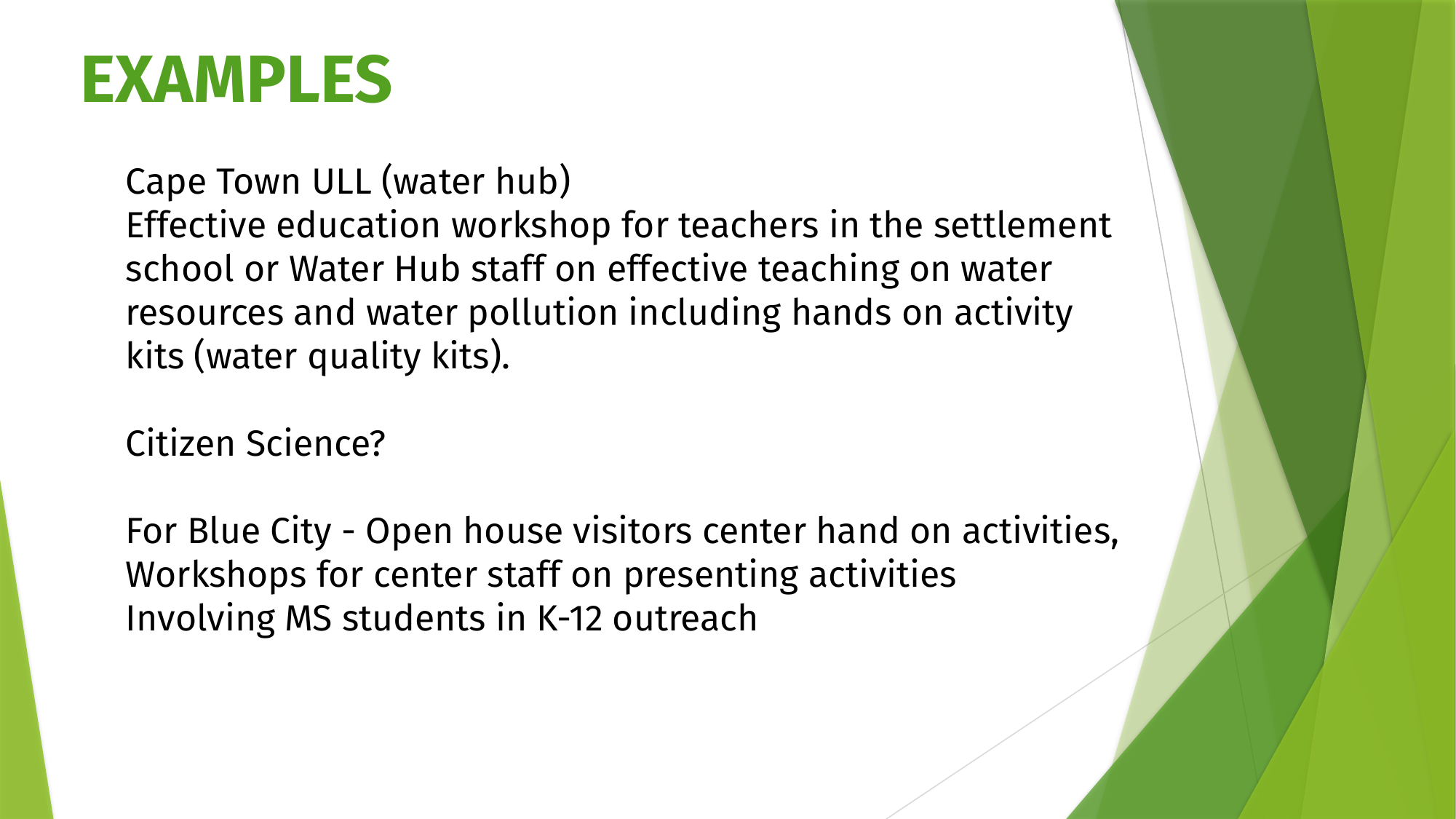

EXAMPLES
Cape Town ULL (water hub)
Effective education workshop for teachers in the settlement school or Water Hub staff on effective teaching on water resources and water pollution including hands on activity kits (water quality kits).

Citizen Science?

For Blue City - Open house visitors center hand on activities, Workshops for center staff on presenting activities
Involving MS students in K-12 outreach